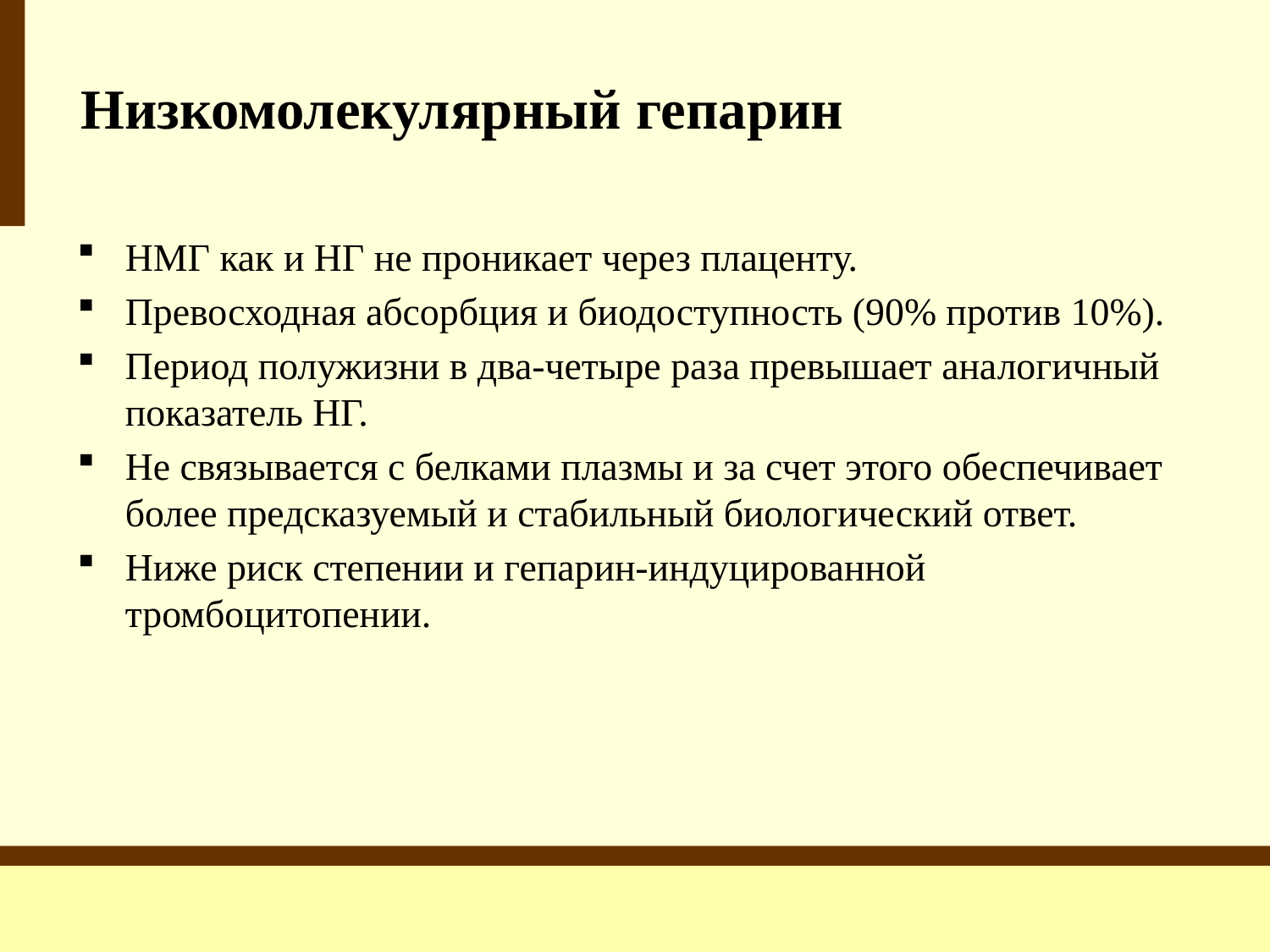

Низкомолекулярный гепарин
НМГ как и НГ не проникает через плаценту.
Превосходная абсорбция и биодоступность (90% против 10%).
Период полужизни в два-четыре раза превышает аналогичный показатель НГ.
Не связывается с белками плазмы и за счет этого обеспечивает более предсказуемый и стабильный биологический ответ.
Ниже риск степении и гепарин-индуцированной тромбоцитопении.